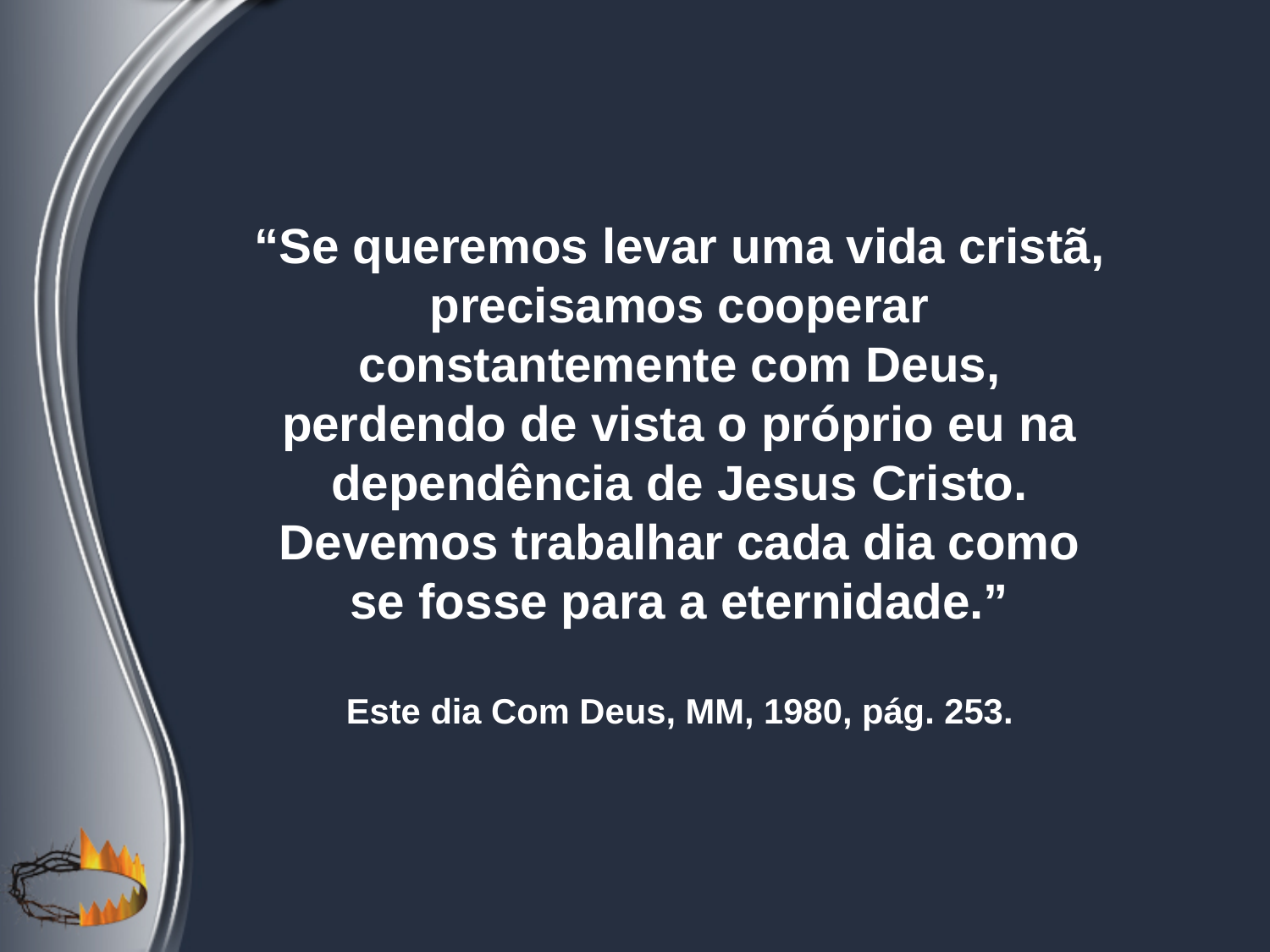

“Se queremos levar uma vida cristã, precisamos cooperar constantemente com Deus, perdendo de vista o próprio eu na dependência de Jesus Cristo. Devemos trabalhar cada dia como se fosse para a eternidade.”

Este dia Com Deus, MM, 1980, pág. 253.